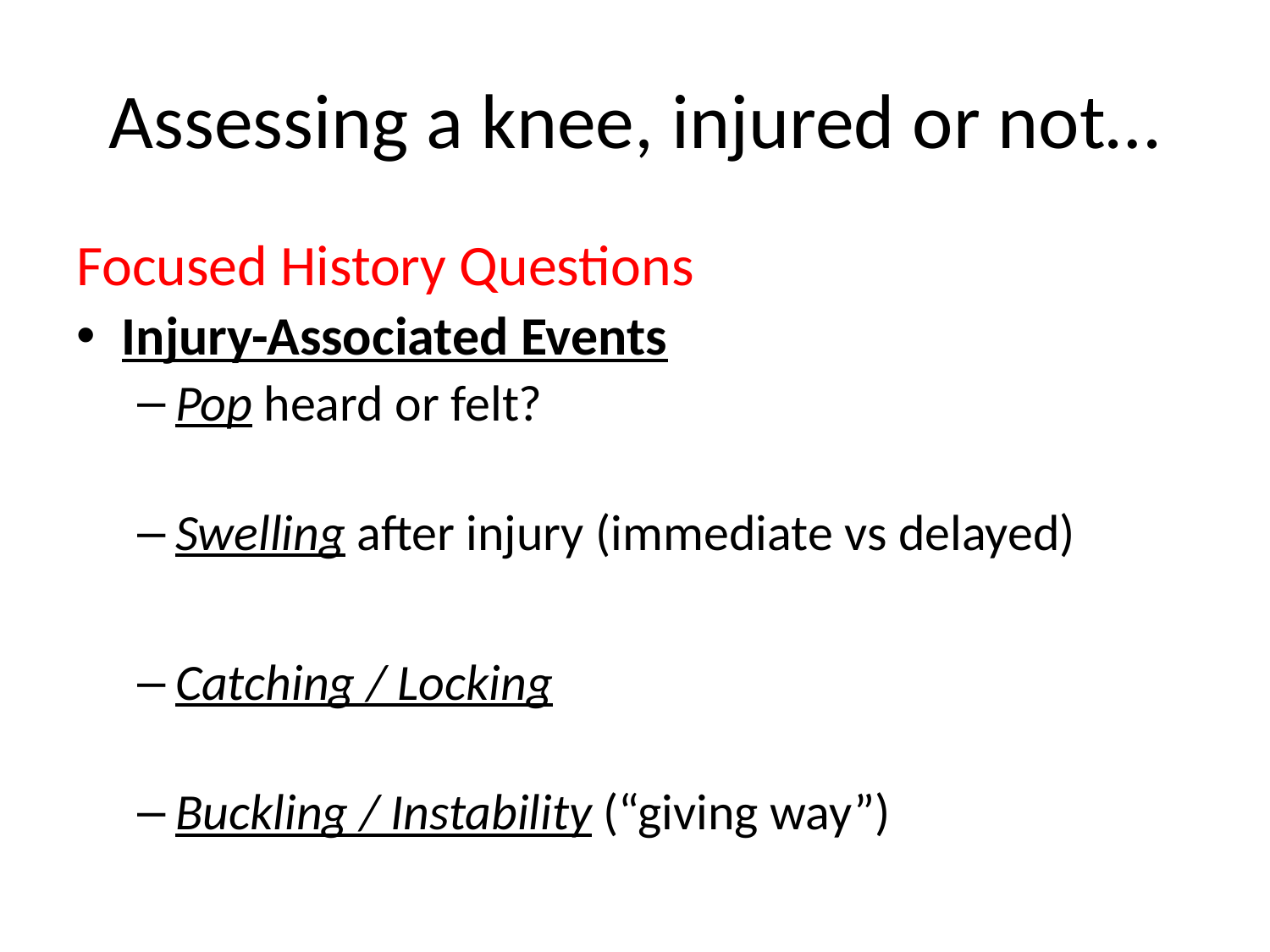

# Assessing a knee, injured or not…
Focused History Questions
Injury-Associated Events
Pop heard or felt?

Swelling after injury (immediate vs delayed)

Catching / Locking

Buckling / Instability (“giving way”)